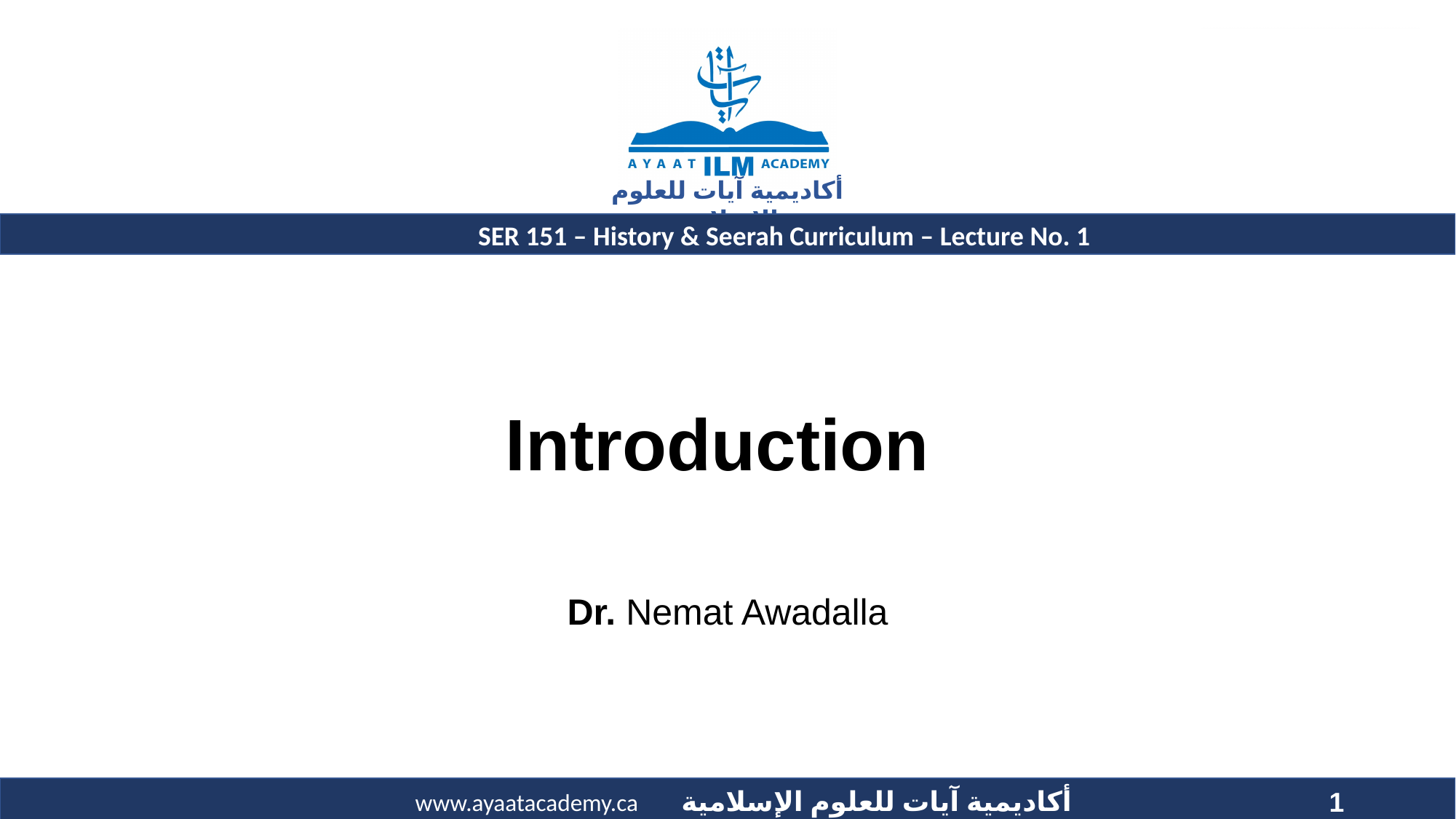

SER 151 – History & Seerah Curriculum – Lecture No. 1
# Introduction
Dr. Nemat Awadalla
1